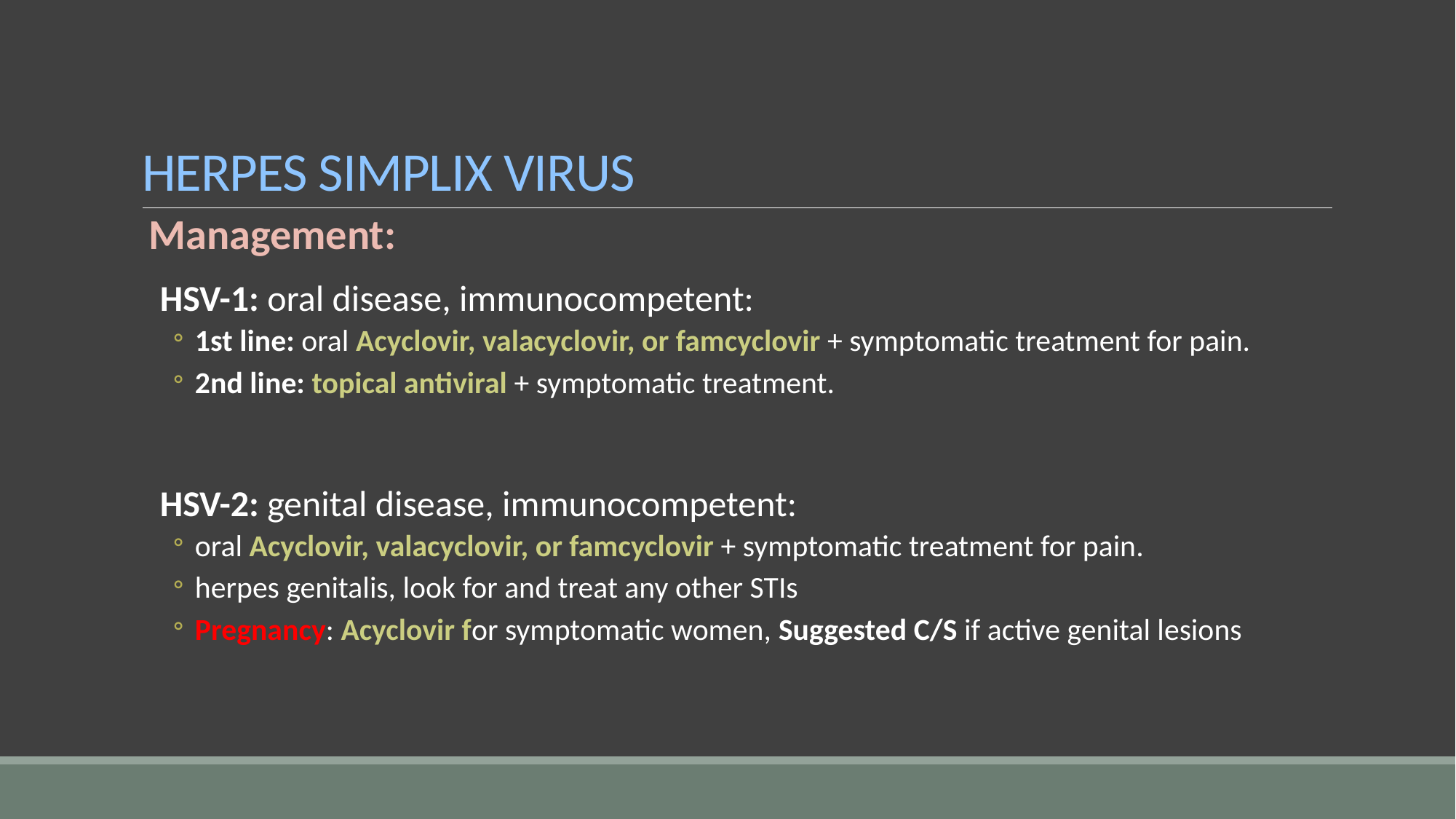

# HERPES SIMPLIX VIRUS
Management:
HSV-1: oral disease, immunocompetent:
1st line: oral Acyclovir, valacyclovir, or famcyclovir + symptomatic treatment for pain.
2nd line: topical antiviral + symptomatic treatment.

HSV-2: genital disease, immunocompetent:
oral Acyclovir, valacyclovir, or famcyclovir + symptomatic treatment for pain.
herpes genitalis, look for and treat any other STIs
Pregnancy: Acyclovir for symptomatic women, Suggested C/S if active genital lesions